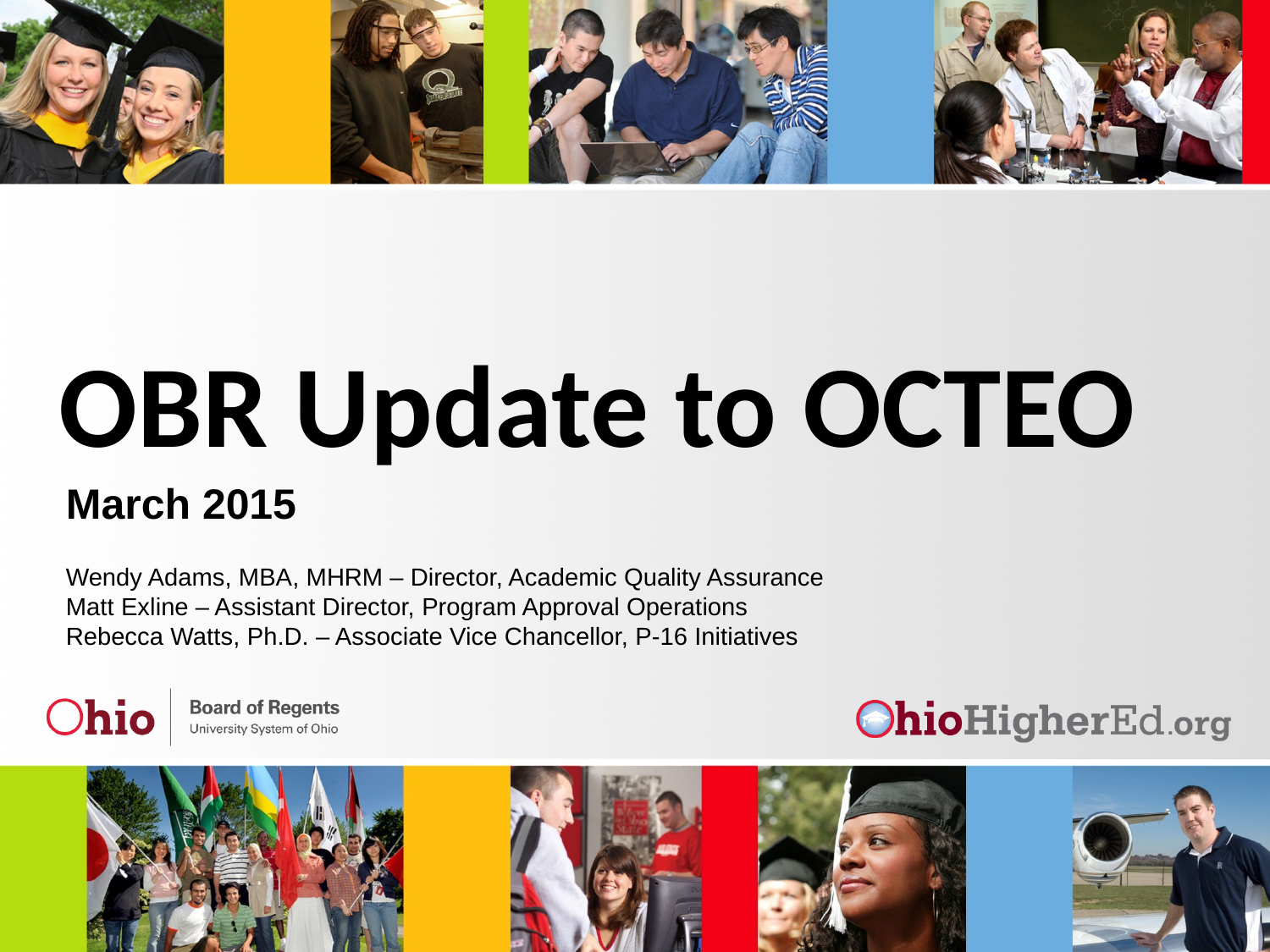

# OBR Update to OCTEO
March 2015

Wendy Adams, MBA, MHRM – Director, Academic Quality Assurance
Matt Exline – Assistant Director, Program Approval Operations
Rebecca Watts, Ph.D. – Associate Vice Chancellor, P-16 Initiatives